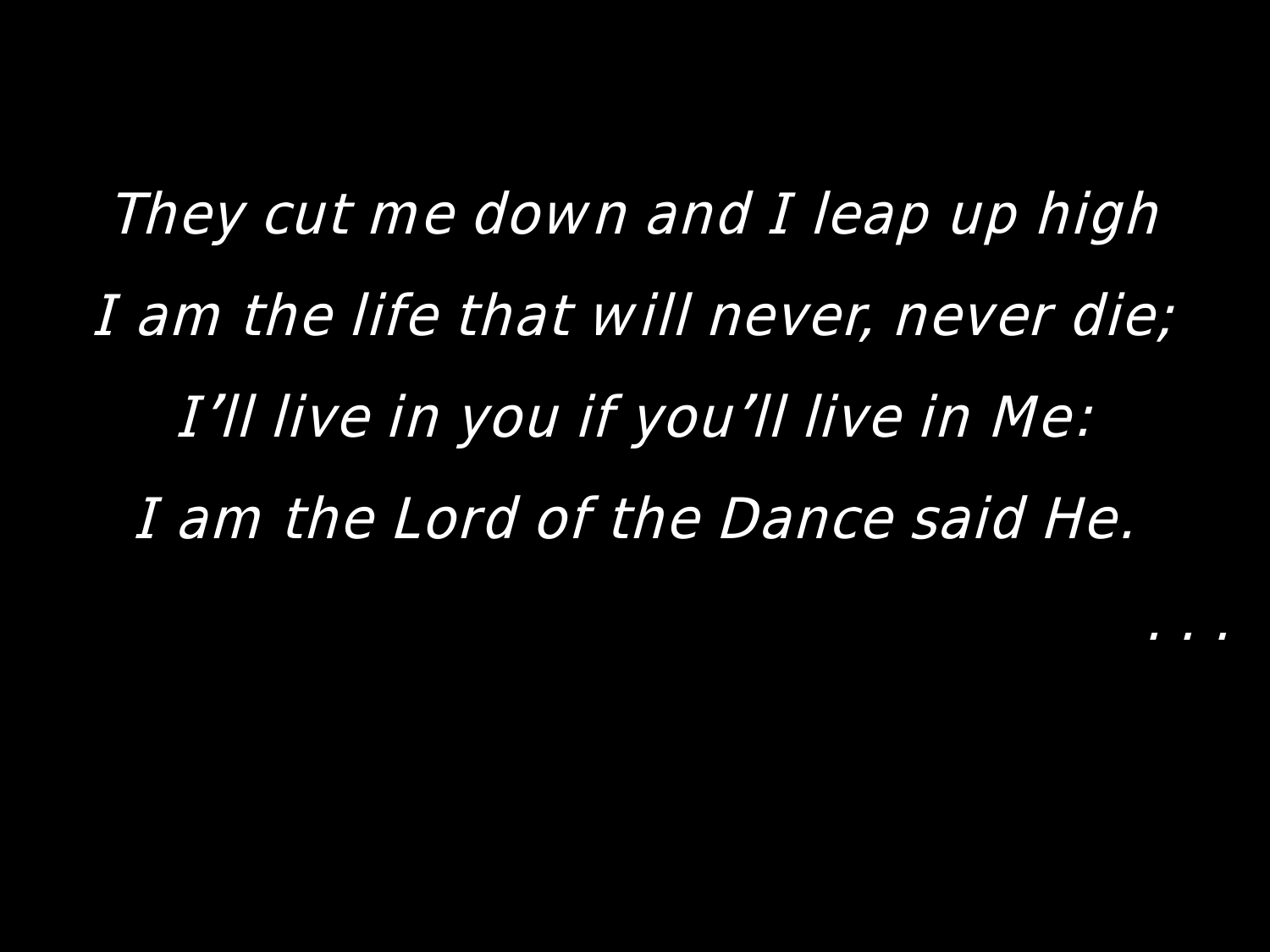

They cut me down and I leap up high
I am the life that will never, never die;
I’ll live in you if you’ll live in Me:
I am the Lord of the Dance said He.
. . .